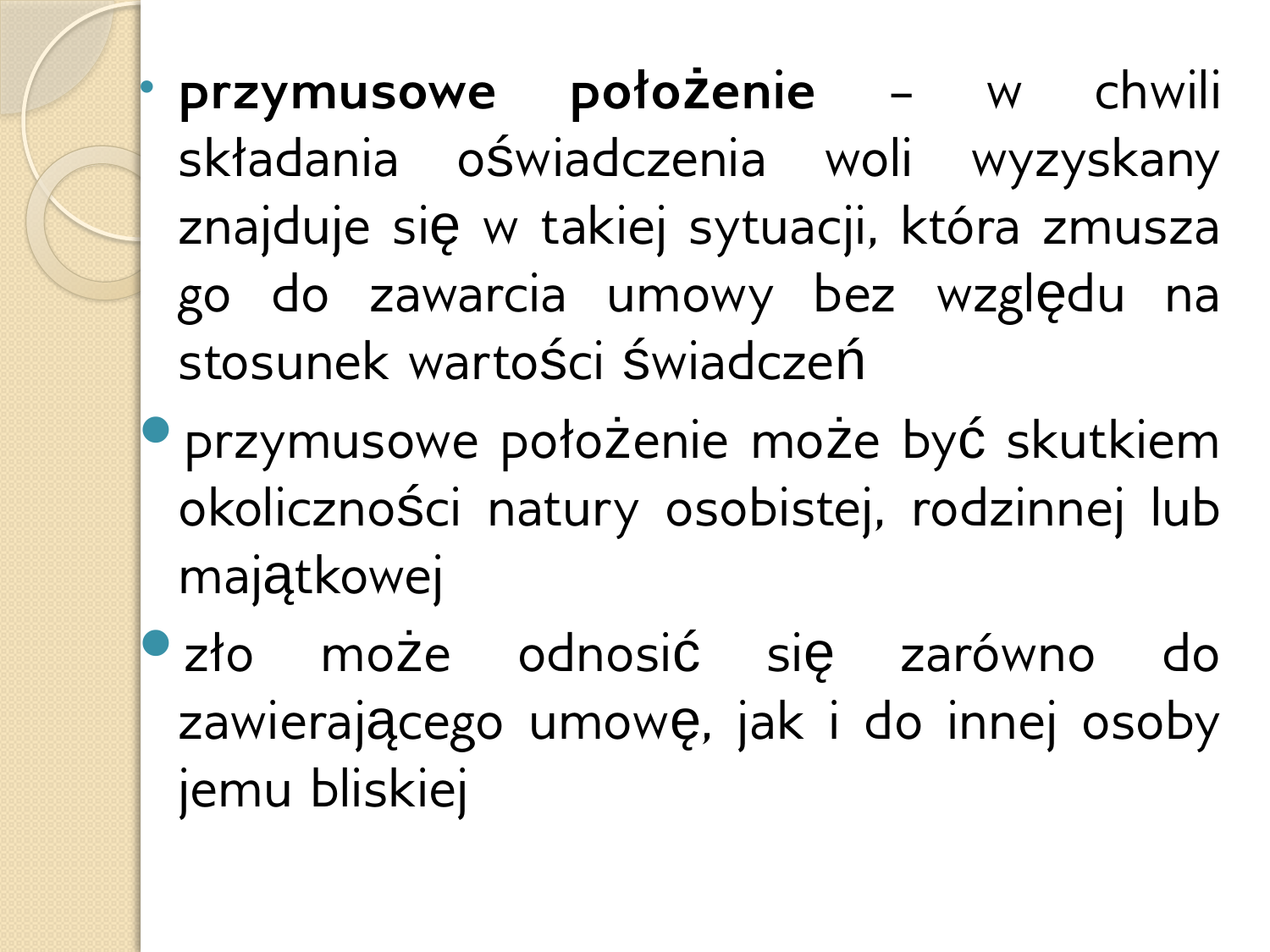

przymusowe położenie – w chwili składania oświadczenia woli wyzyskany znajduje się w takiej sytuacji, która zmusza go do zawarcia umowy bez względu na stosunek wartości świadczeń
przymusowe położenie może być skutkiem okoliczności natury osobistej, rodzinnej lub majątkowej
zło może odnosić się zarówno do zawierającego umowę, jak i do innej osoby jemu bliskiej